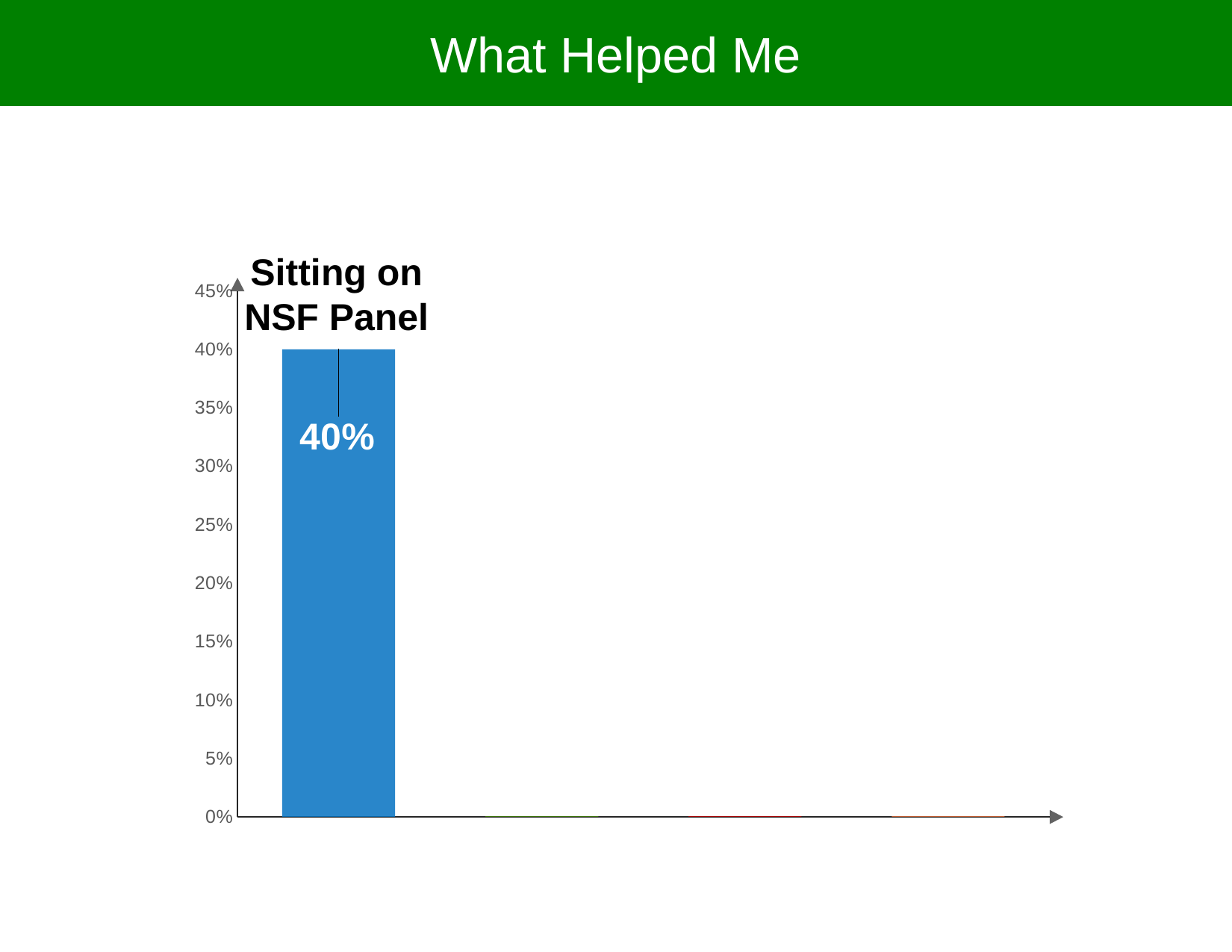

# What Helped Me

Sitting on NSF Panel

### Chart

| Category |  |
|---|---|
Topic & First Pages
Feedback
Other